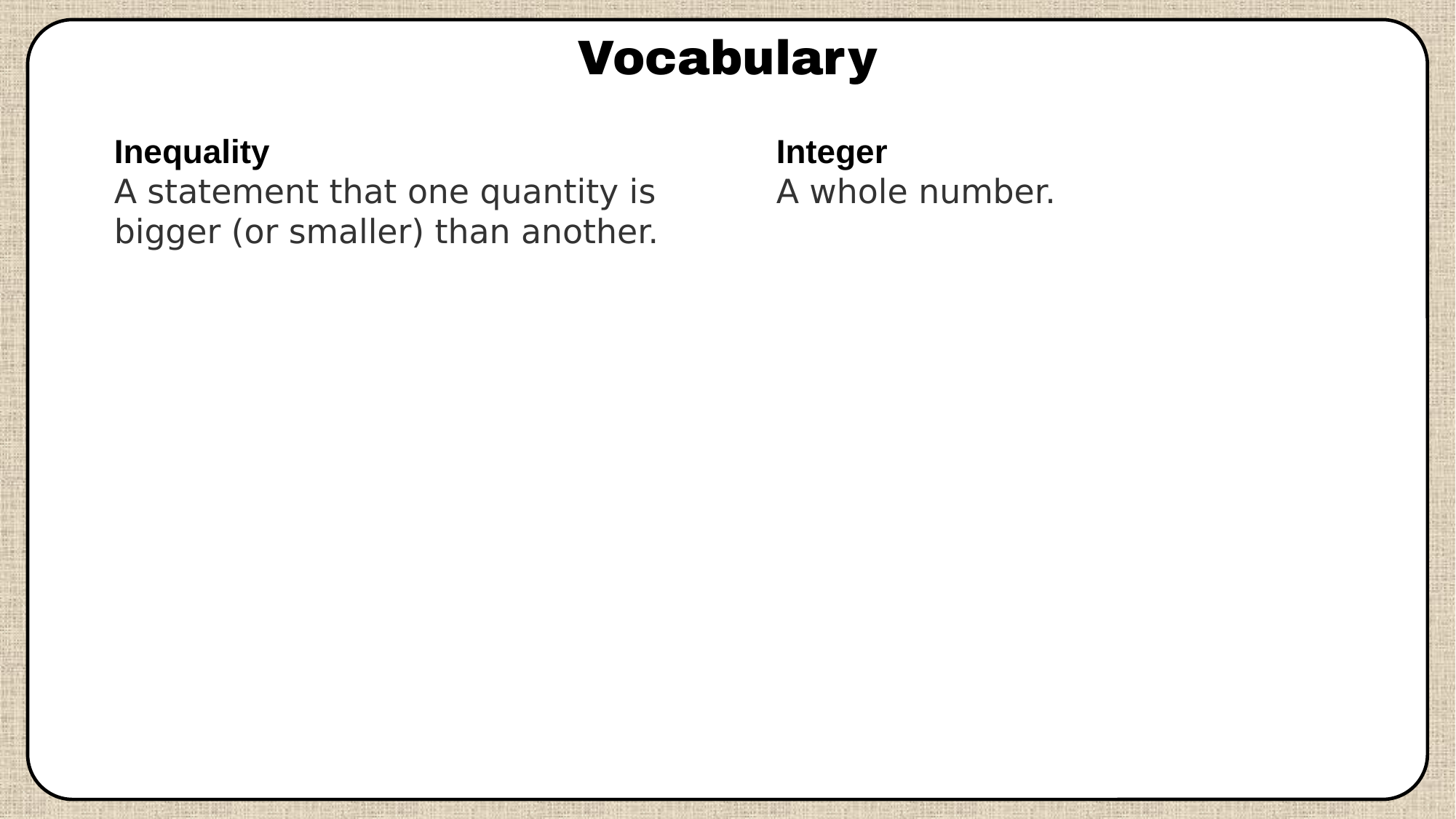

Vocabulary
Inequality
A statement that one quantity is bigger (or smaller) than another.
Integer
A whole number.